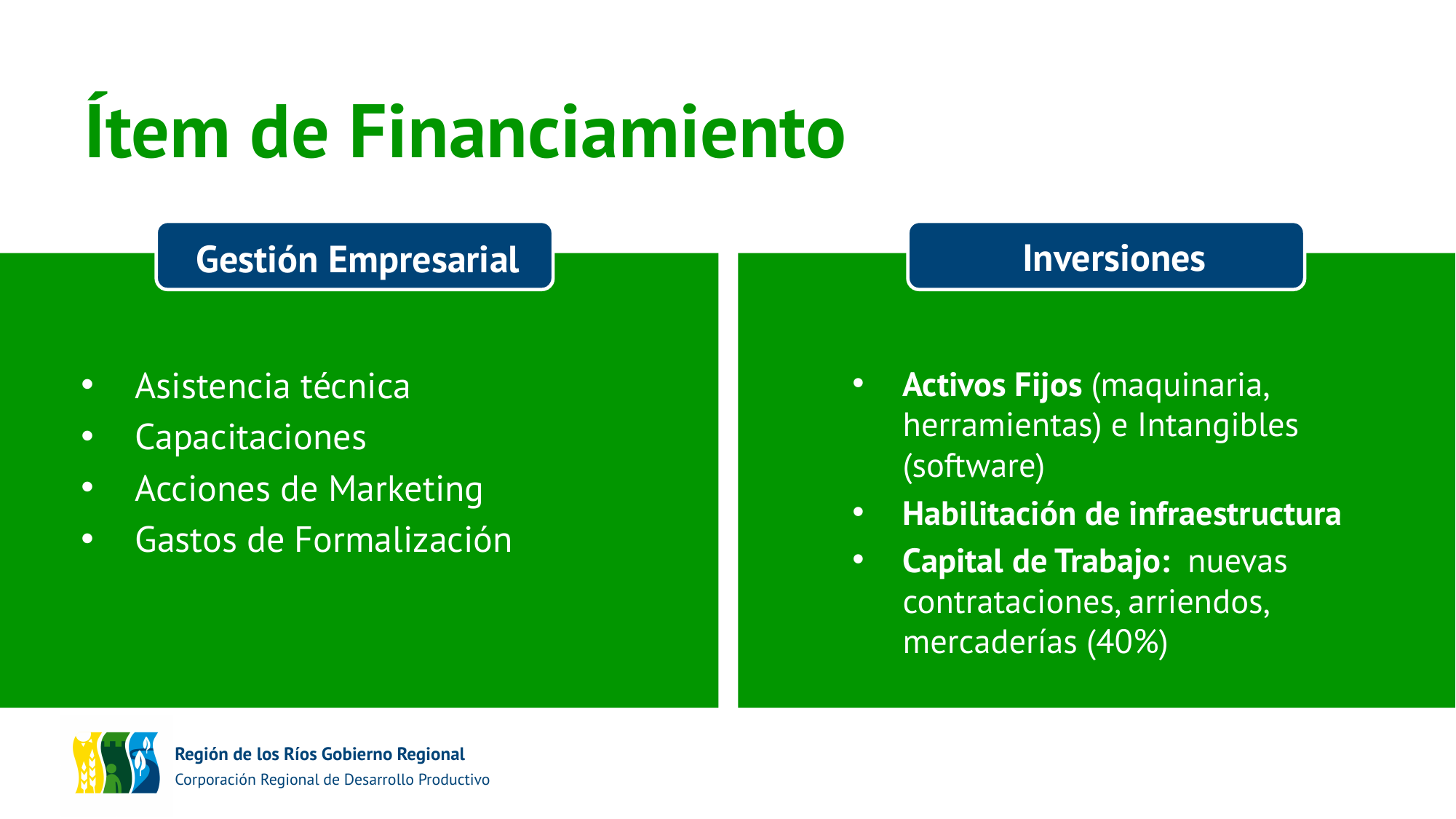

# Ítem de Financiamiento
Inversiones
Gestión Empresarial

Asistencia técnica
Capacitaciones
Acciones de Marketing
Gastos de Formalización
Activos Fijos (maquinaria, herramientas) e Intangibles (software)
Habilitación de infraestructura
Capital de Trabajo:  nuevas contrataciones, arriendos, mercaderías (40%)